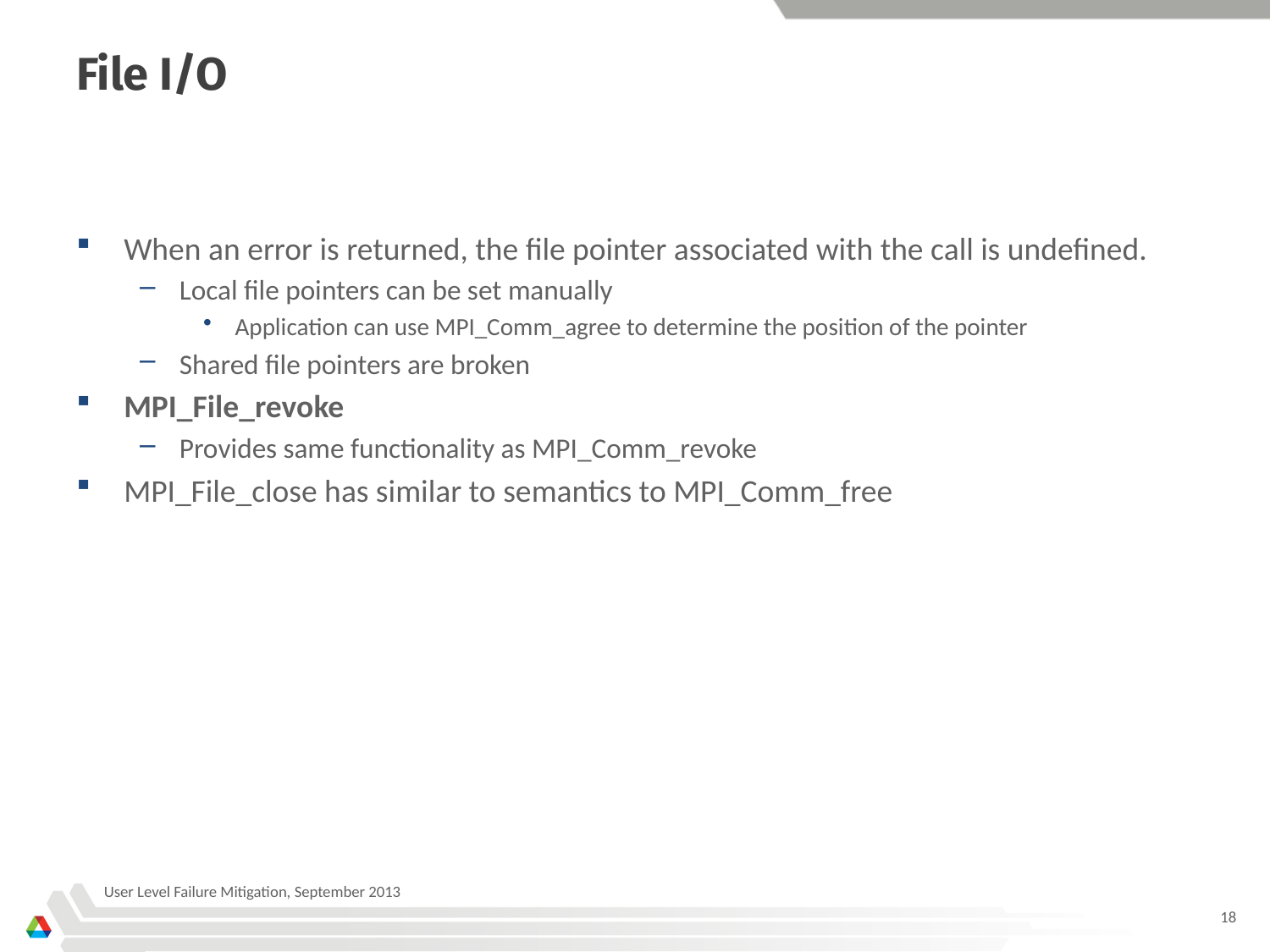

# File I/O
When an error is returned, the file pointer associated with the call is undefined.
Local file pointers can be set manually
Application can use MPI_Comm_agree to determine the position of the pointer
Shared file pointers are broken
MPI_File_revoke
Provides same functionality as MPI_Comm_revoke
MPI_File_close has similar to semantics to MPI_Comm_free
User Level Failure Mitigation, September 2013
18